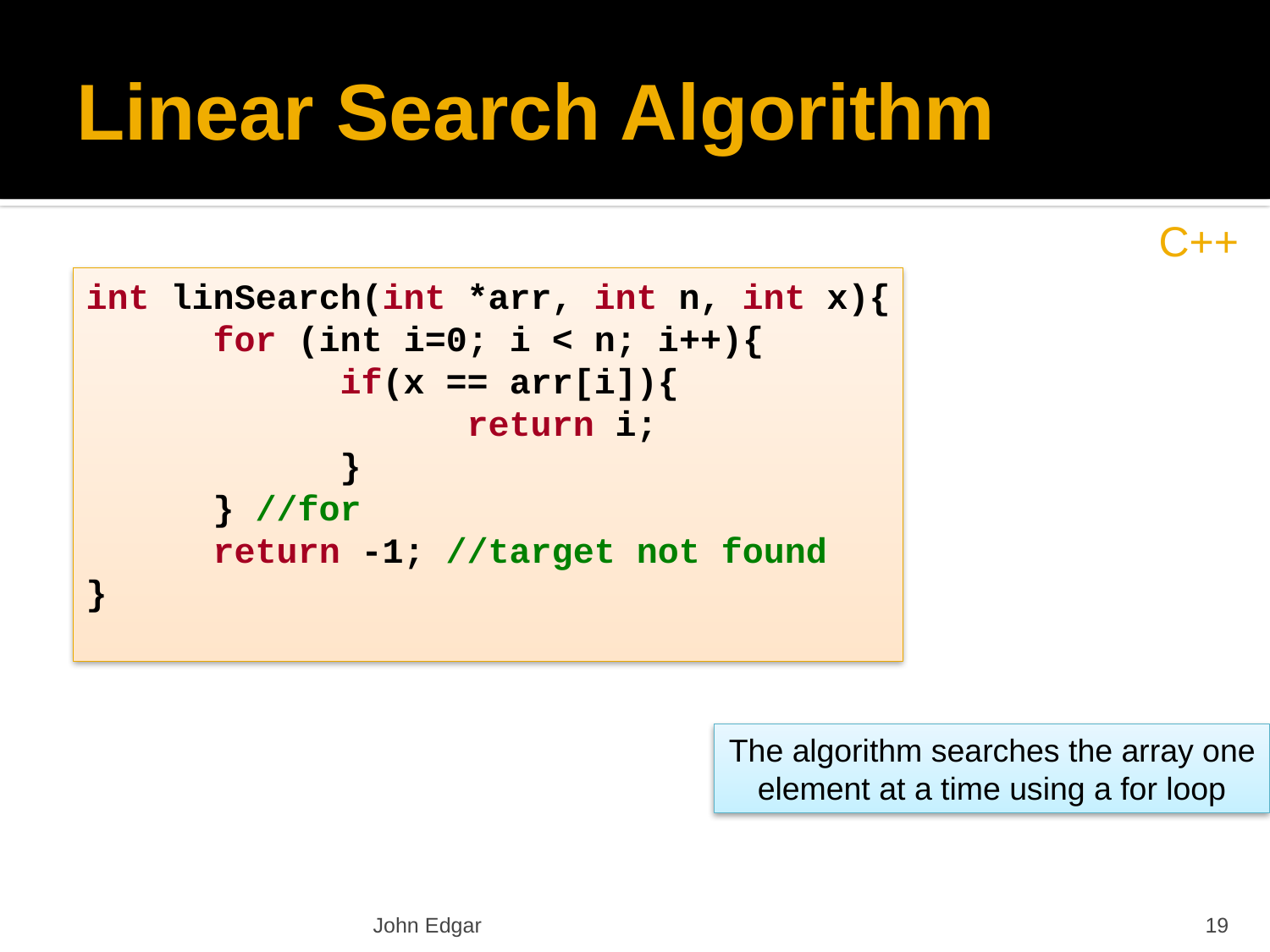

# Linear Search Algorithm
C++
int linSearch(int *arr, int n, int x){
	for (int i=0; i < n; i++){
		if(x == arr[i]){
			return i;
		}
	} //for
	return -1; //target not found
}

The algorithm searches the array one element at a time using a for loop
John Edgar
19